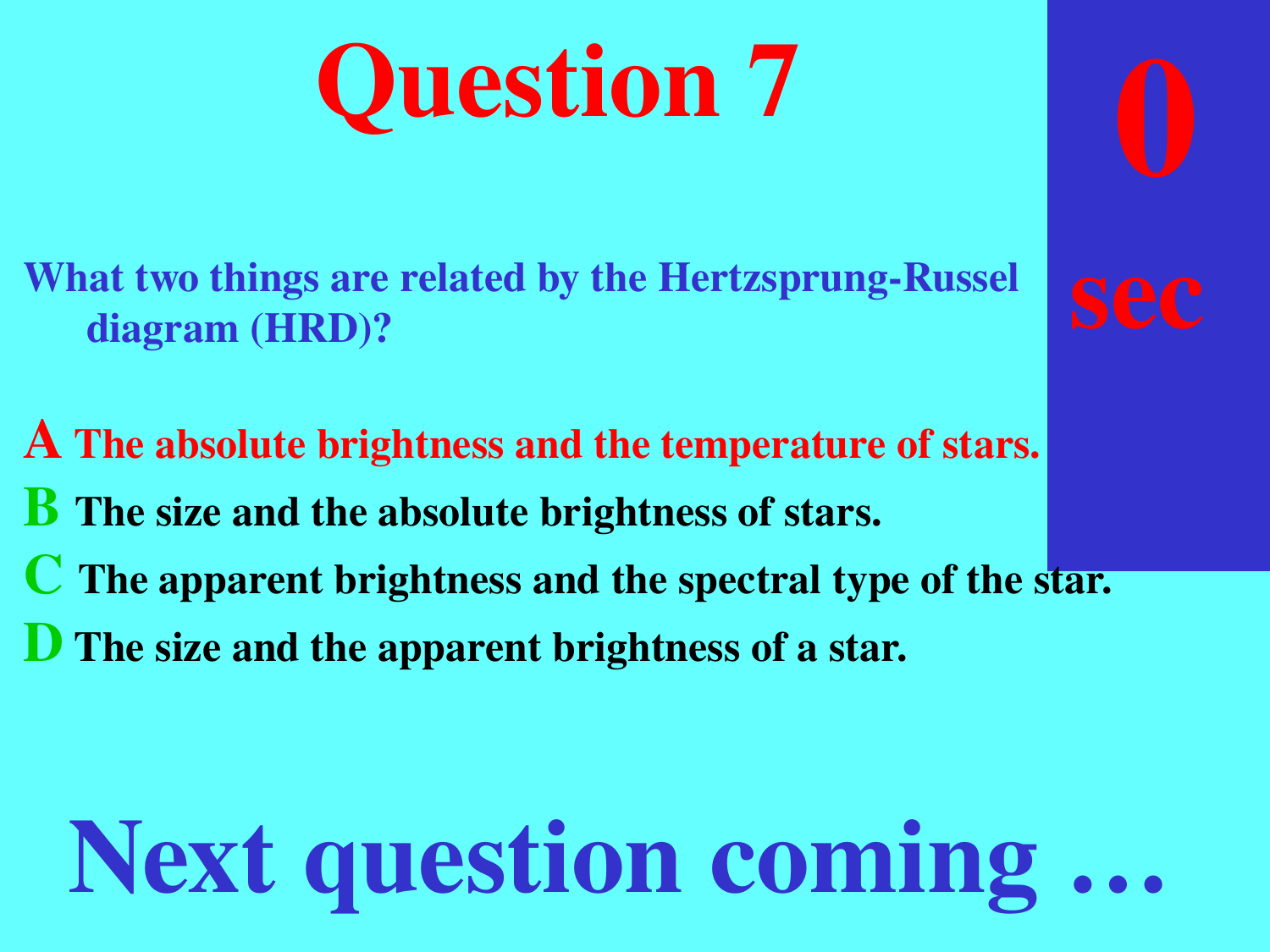

sec
30
29
28
27
26
25
24
23
22
21
20
18
17
16
15
14
13
12
11
10
 9
 8
 7
 6
 5
 4
 3
 2
 1
 0
19
# Question 7
What two things are related by the Hertzsprung-Russel
	diagram (HRD)?

A The absolute brightness and the temperature of stars.
B The size and the absolute brightness of stars.
C The apparent brightness and the spectral type of the star.
D The size and the apparent brightness of a star.
Next question coming …